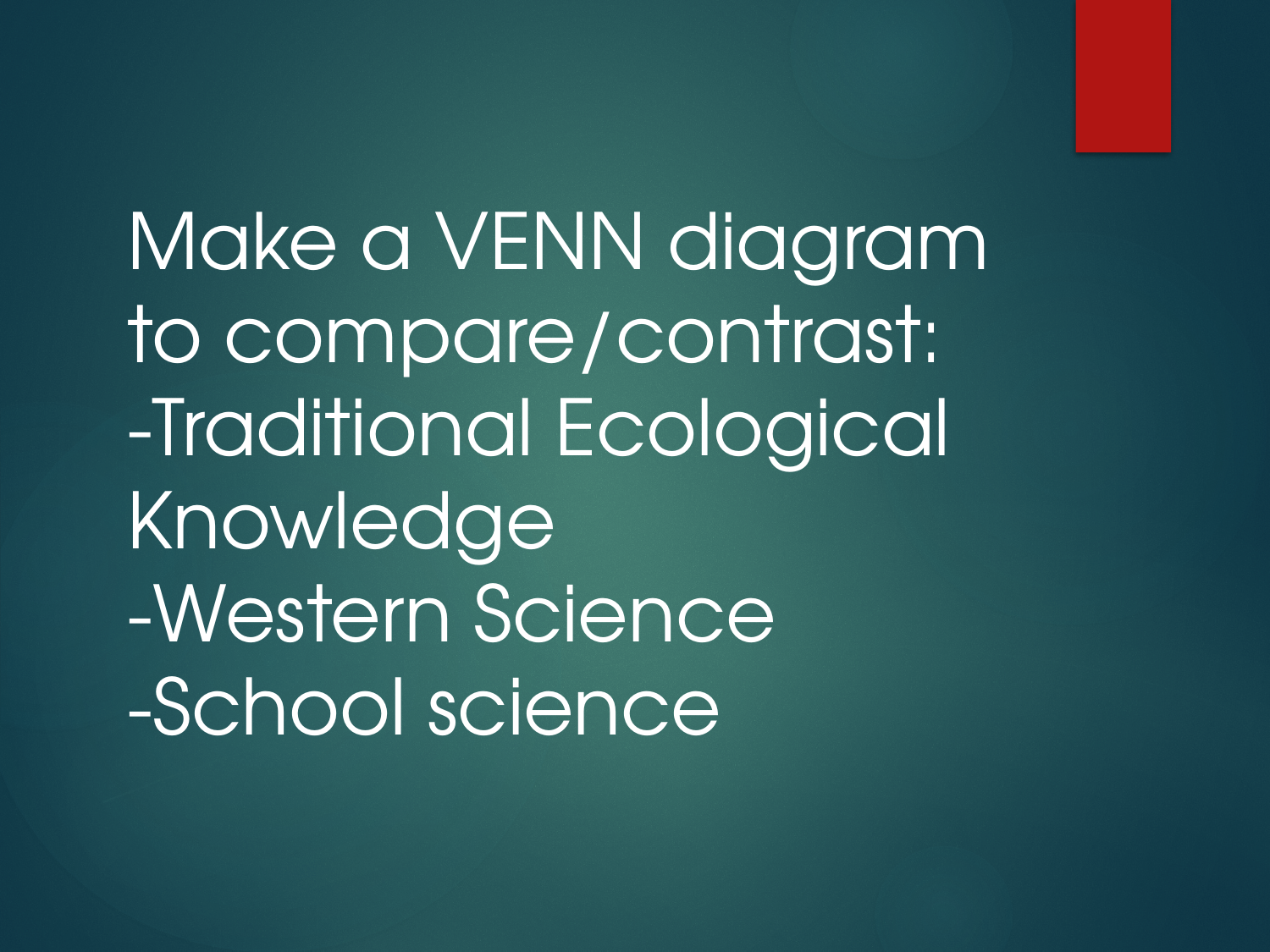

Make a VENN diagram to compare/contrast:
-Traditional Ecological Knowledge
-Western Science
-School science